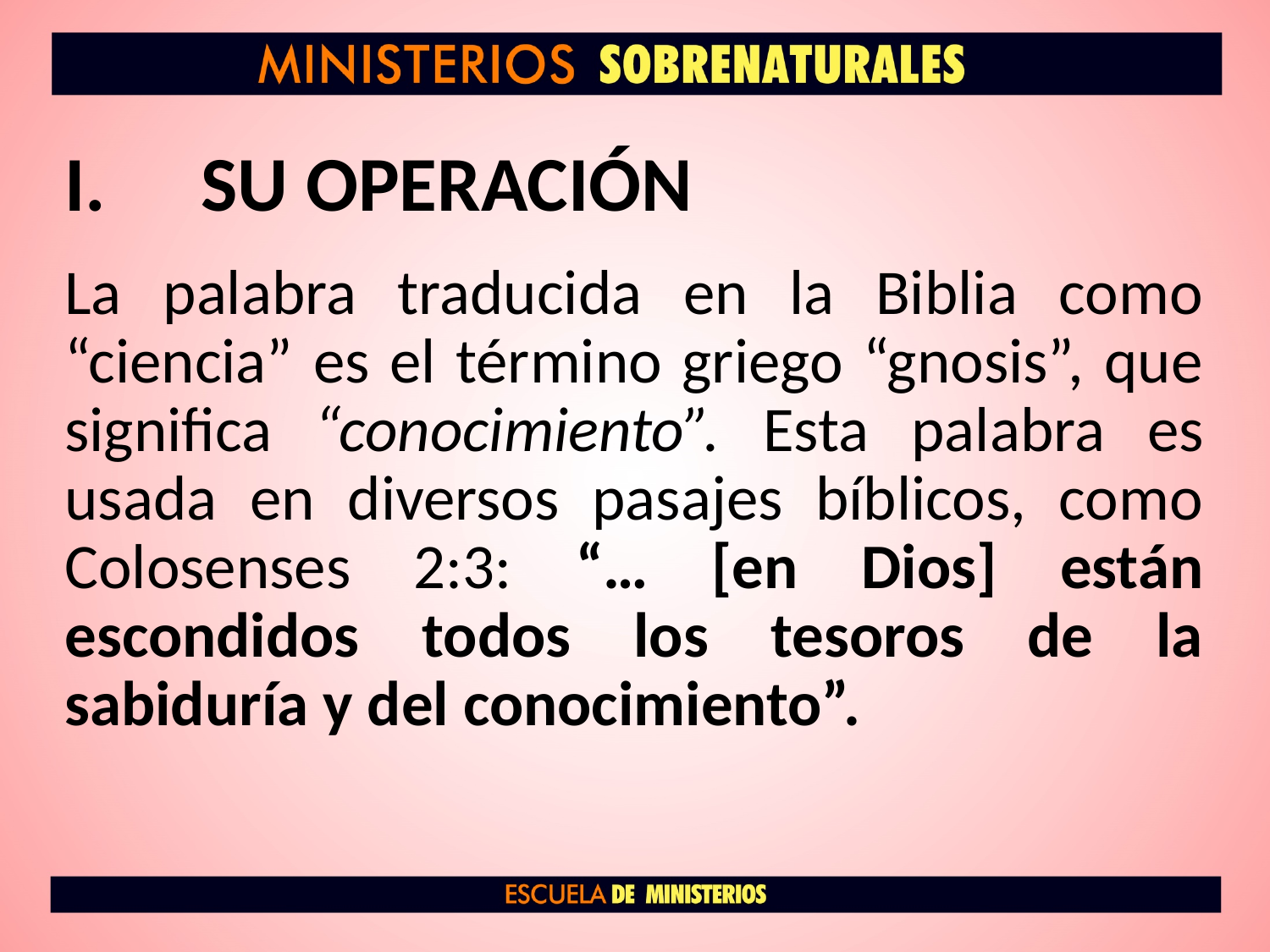

# SU OPERACIÓN
La palabra traducida en la Biblia como “ciencia” es el término griego “gnosis”, que significa “conocimiento”. Esta palabra es usada en diversos pasajes bíblicos, como Colosenses 2:3: “… [en Dios] están escondidos todos los tesoros de la sabiduría y del conocimiento”.